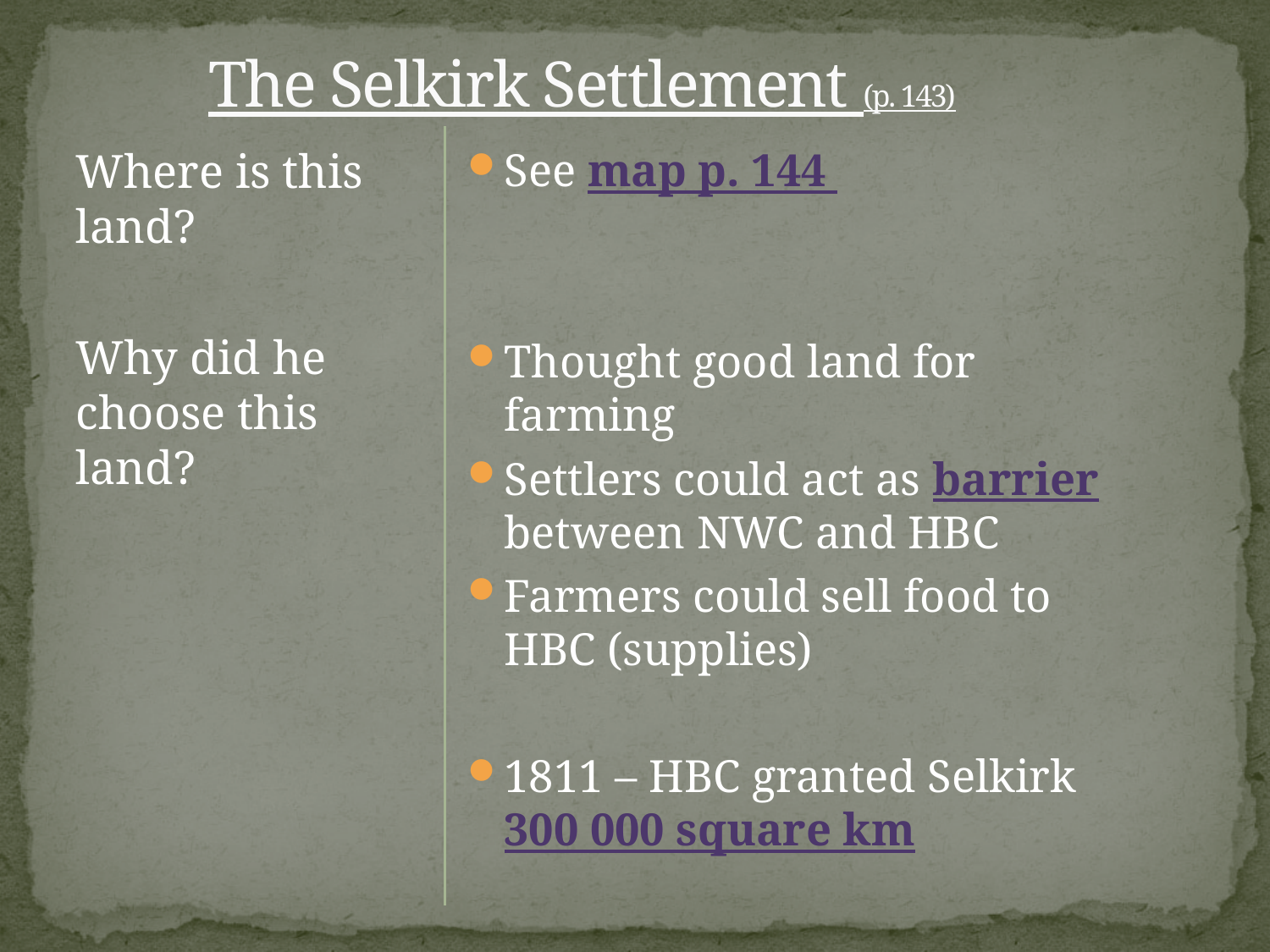

# The Selkirk Settlement (p. 143)
Where is this land?

Why did he choose this land?

See map p. 144

Thought good land for farming
Settlers could act as barrier between NWC and HBC
Farmers could sell food to HBC (supplies)

1811 – HBC granted Selkirk 300 000 square km